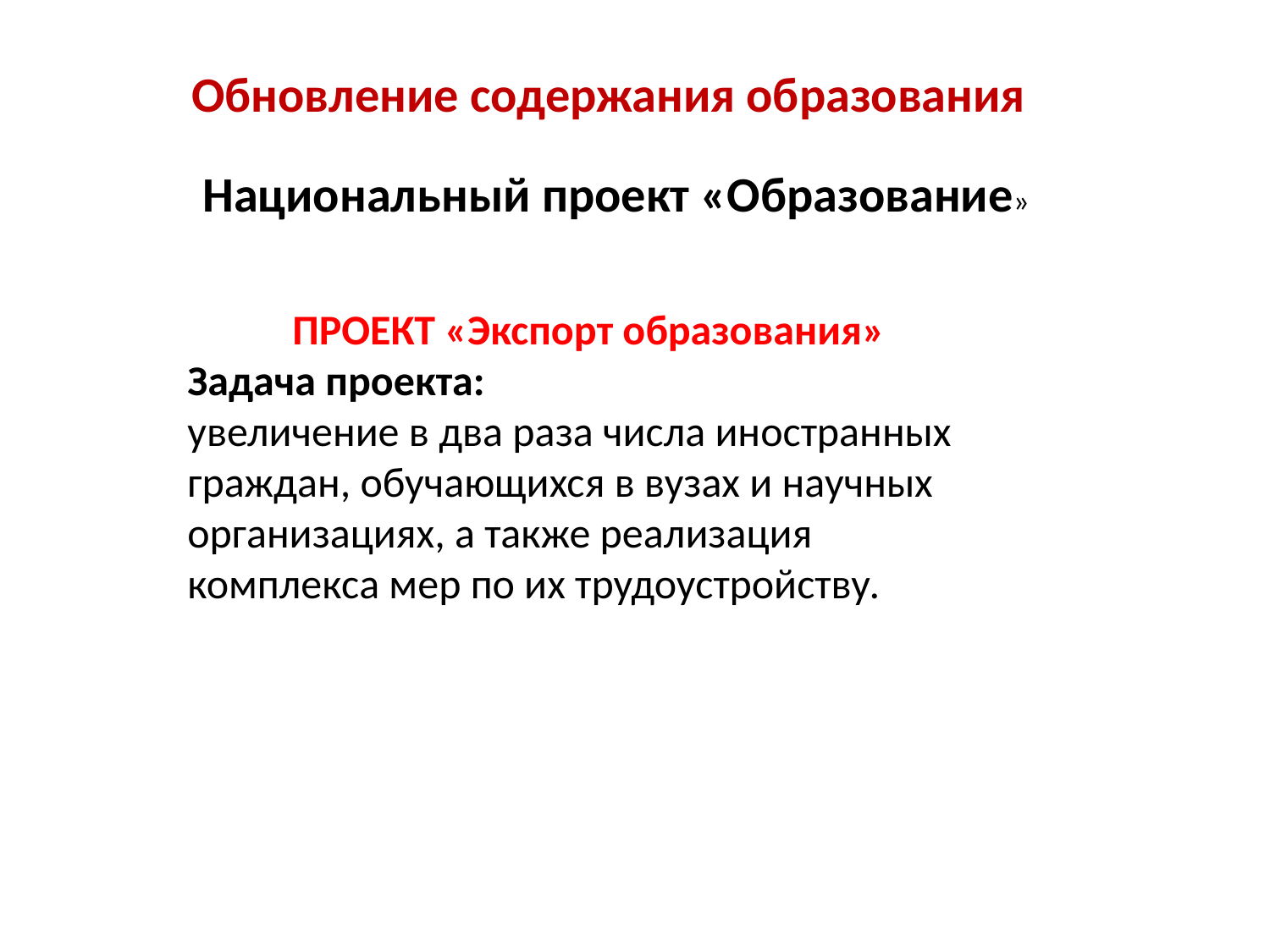

Обновление содержания образования
Национальный проект «Образование»
ПРОЕКТ «Экспорт образования»
Задача проекта:
увеличение в два раза числа иностранных граждан, обучающихся в вузах и научных организациях, а также реализация комплекса мер по их трудоустройству.